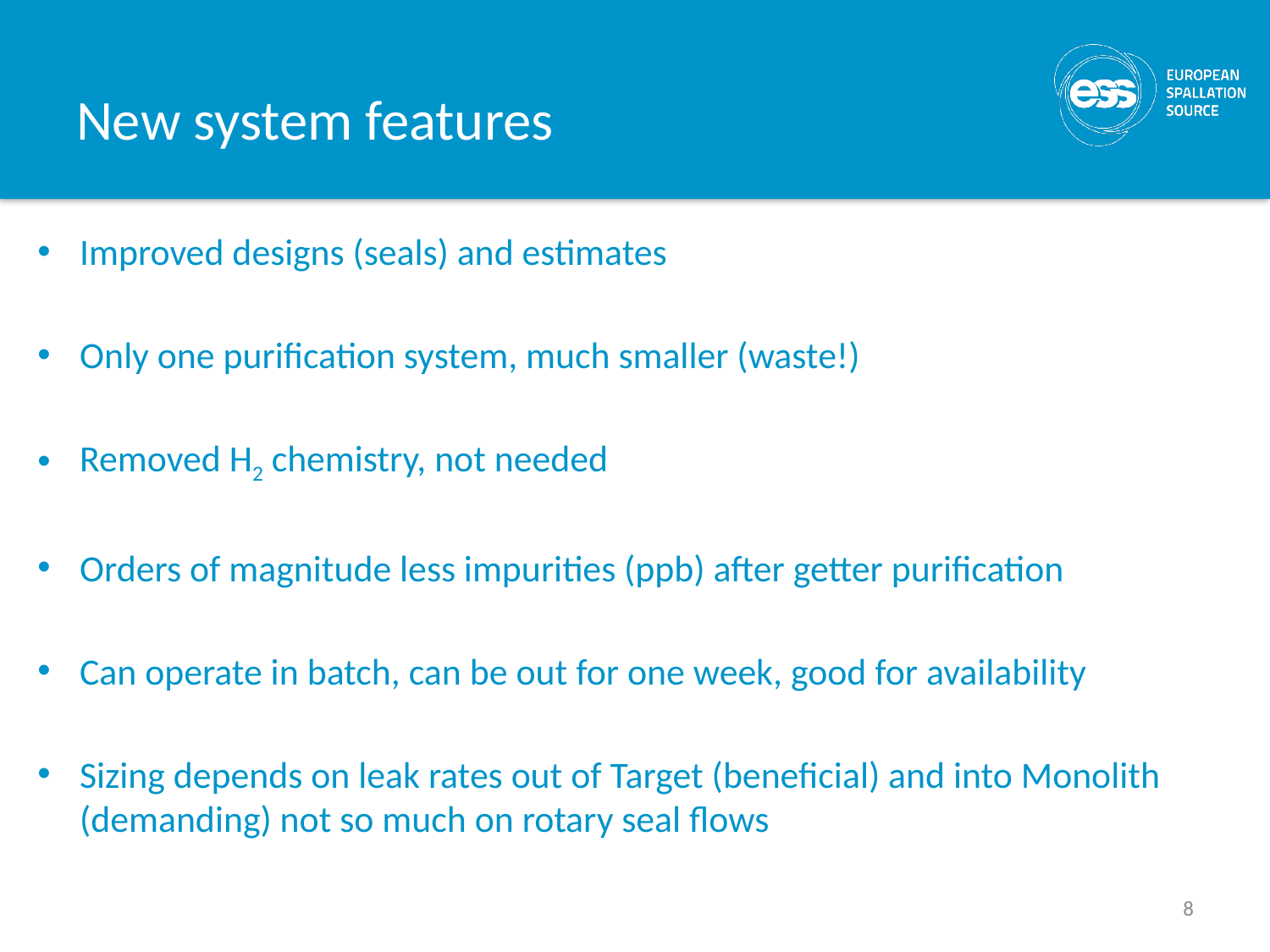

# New system features
Improved designs (seals) and estimates

Only one purification system, much smaller (waste!)

Removed H2 chemistry, not needed

Orders of magnitude less impurities (ppb) after getter purification

Can operate in batch, can be out for one week, good for availability

Sizing depends on leak rates out of Target (beneficial) and into Monolith (demanding) not so much on rotary seal flows
8